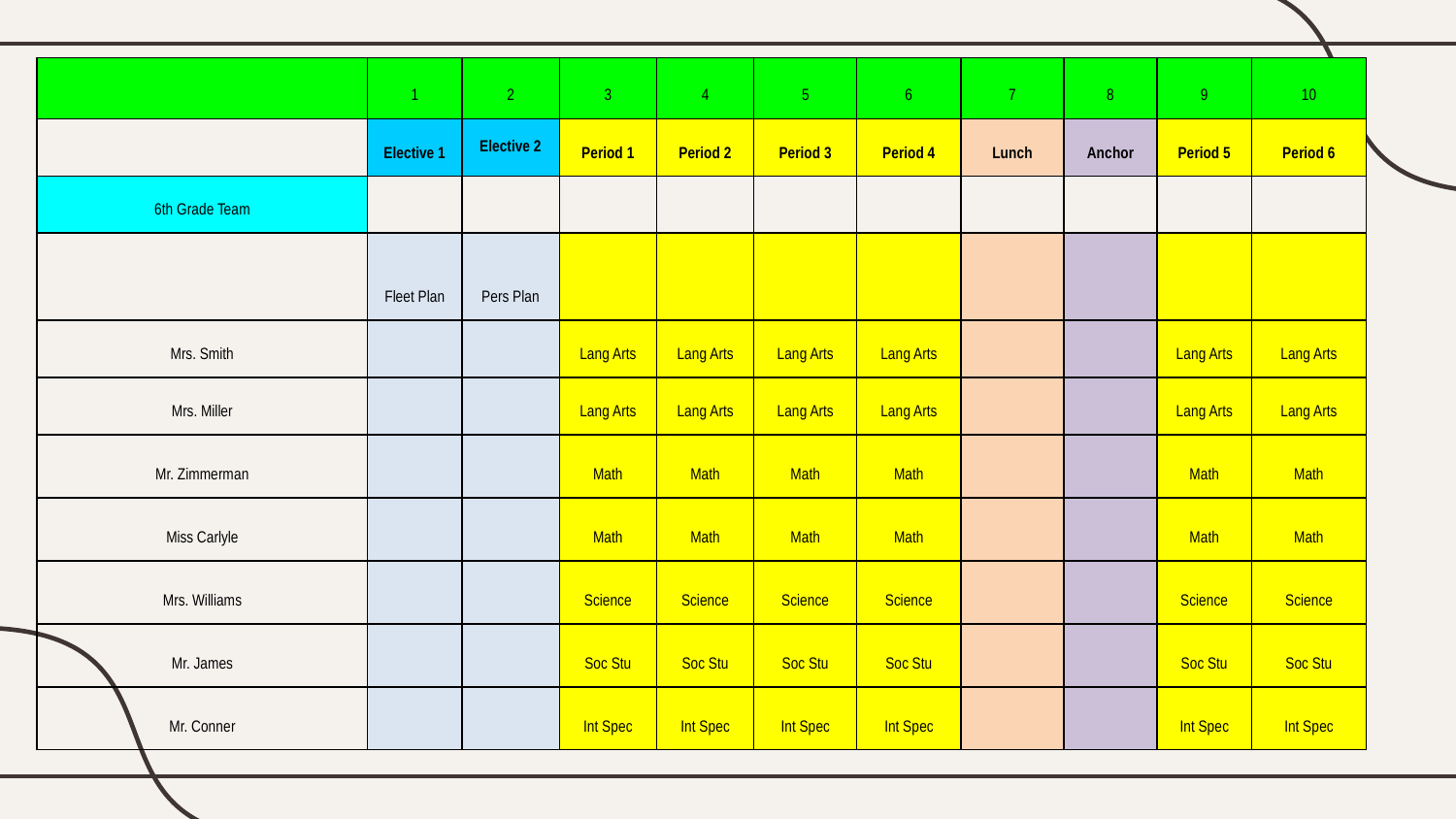

Example of a 6th Grade Team Schedule
|  | 1 | 2 | 3 | 4 | 5 | 6 | 7 | 8 | 9 | 10 |
| --- | --- | --- | --- | --- | --- | --- | --- | --- | --- | --- |
|  | Elective 1 | Elective 2 | Period 1 | Period 2 | Period 3 | Period 4 | Lunch | Anchor | Period 5 | Period 6 |
| 6th Grade Team |  |  |  |  |  |  |  |  |  |  |
|  | Fleet Plan | Pers Plan |  |  |  |  |  |  |  |  |
| Mrs. Smith |  |  | Lang Arts | Lang Arts | Lang Arts | Lang Arts |  |  | Lang Arts | Lang Arts |
| Mrs. Miller |  |  | Lang Arts | Lang Arts | Lang Arts | Lang Arts |  |  | Lang Arts | Lang Arts |
| Mr. Zimmerman |  |  | Math | Math | Math | Math |  |  | Math | Math |
| Miss Carlyle |  |  | Math | Math | Math | Math |  |  | Math | Math |
| Mrs. Williams |  |  | Science | Science | Science | Science |  |  | Science | Science |
| Mr. James |  |  | Soc Stu | Soc Stu | Soc Stu | Soc Stu |  |  | Soc Stu | Soc Stu |
| Mr. Conner |  |  | Int Spec | Int Spec | Int Spec | Int Spec |  |  | Int Spec | Int Spec |